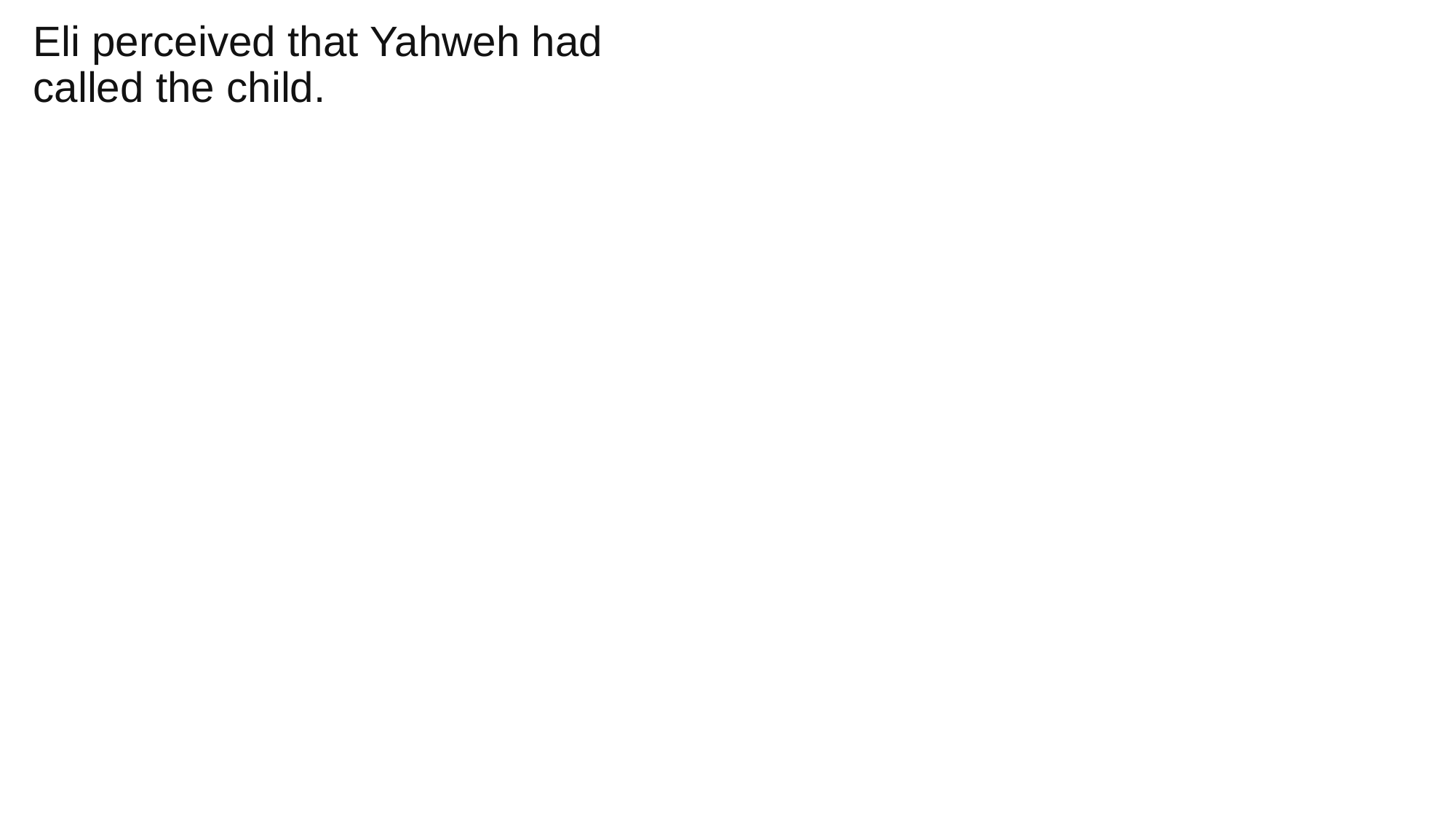

Eli perceived that Yahweh had called the child.
1 Samuel